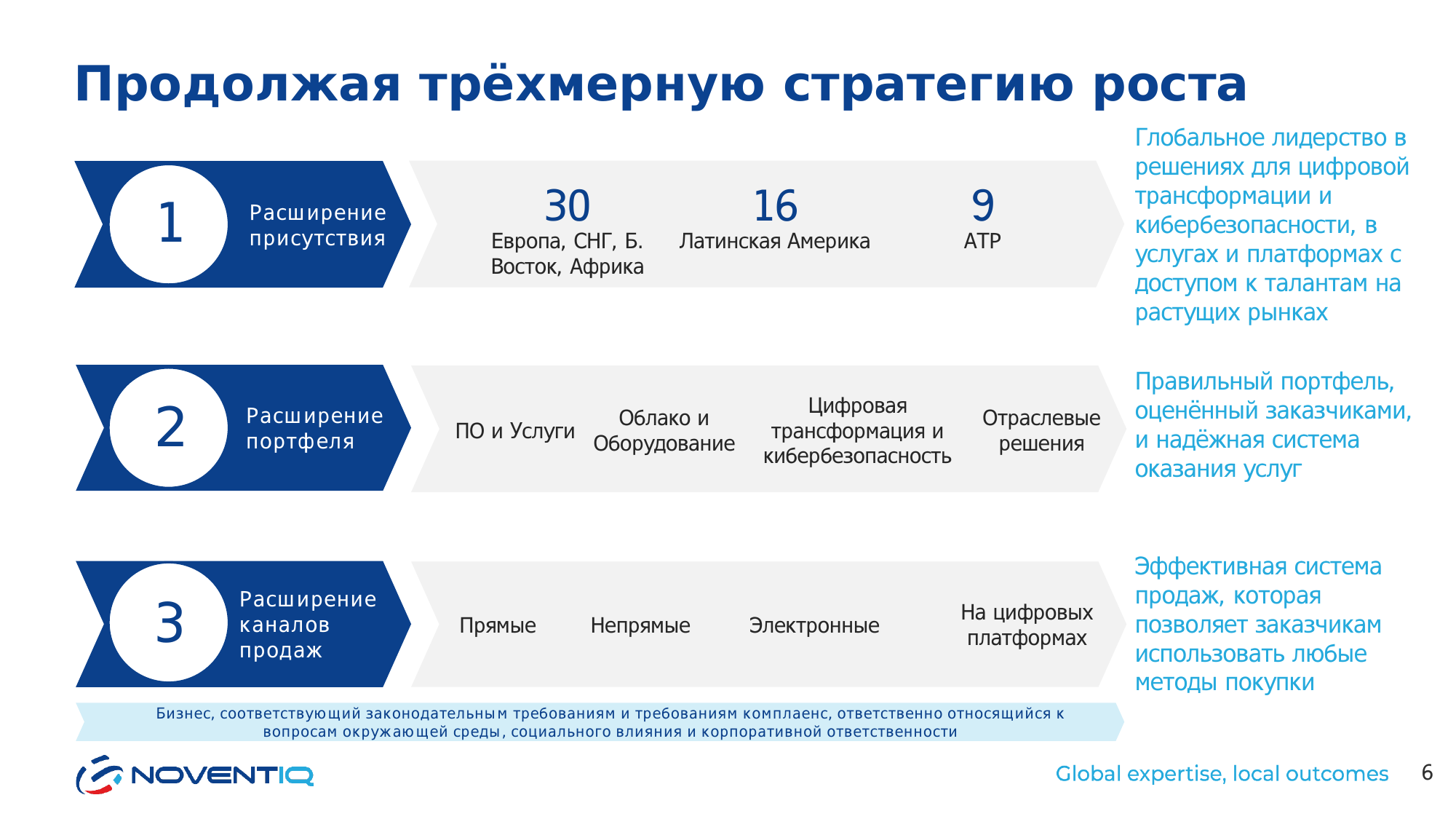

# Продолжая трёхмерную стратегию роста
Глобальное лидерство в решениях для цифровой трансформации и кибербезопасности, в услугах и платформах с доступом к талантам на растущих рынках

Расширение присутствия
30
16
9
1

Европа, СНГ, Б. Восток, Африка
Латинская Америка
АТР
Правильный портфель, оценённый заказчиками, и надёжная система оказания услуг

Расширение портфеля
Цифровая трансформация и кибербезопасность
Отраслевые решения
Облако и Оборудование
2
ПО и Услуги
Эффективная система продаж, которая позволяет заказчикам использовать любые методы покупки

Расширение каналов продаж

На цифровых платформах
3
Прямые
Непрямые
Электронные
Бизнес, соответствующий законодательным требованиям и требованиям комплаенс, ответственно относящийся к вопросам окружающей среды, социального влияния и корпоративной ответственности
6